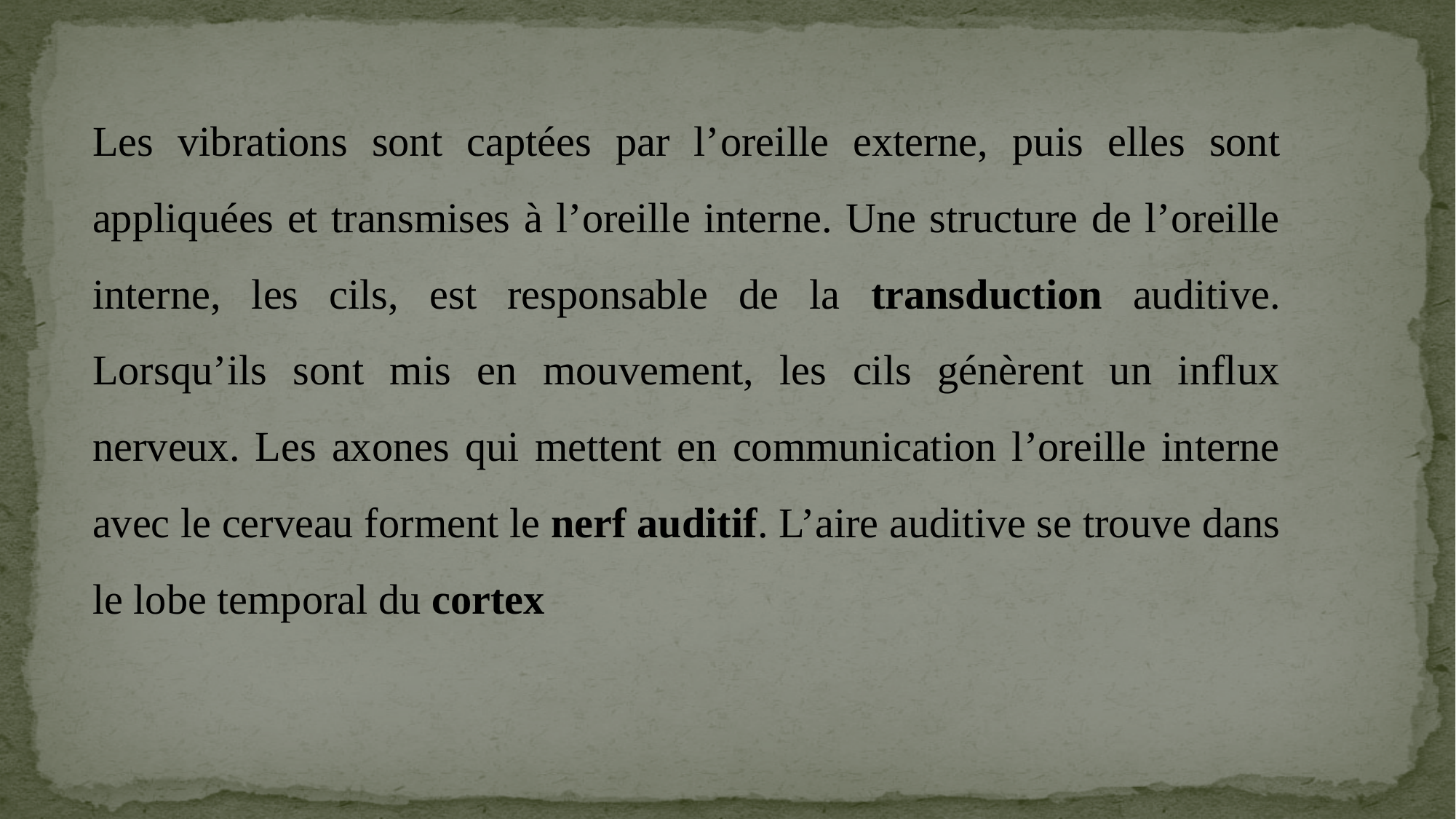

Les vibrations sont captées par l’oreille externe, puis elles sont appliquées et transmises à l’oreille interne. Une structure de l’oreille interne, les cils, est responsable de la transduction auditive. Lorsqu’ils sont mis en mouvement, les cils génèrent un influx nerveux. Les axones qui mettent en communication l’oreille interne avec le cerveau forment le nerf auditif. L’aire auditive se trouve dans le lobe temporal du cortex